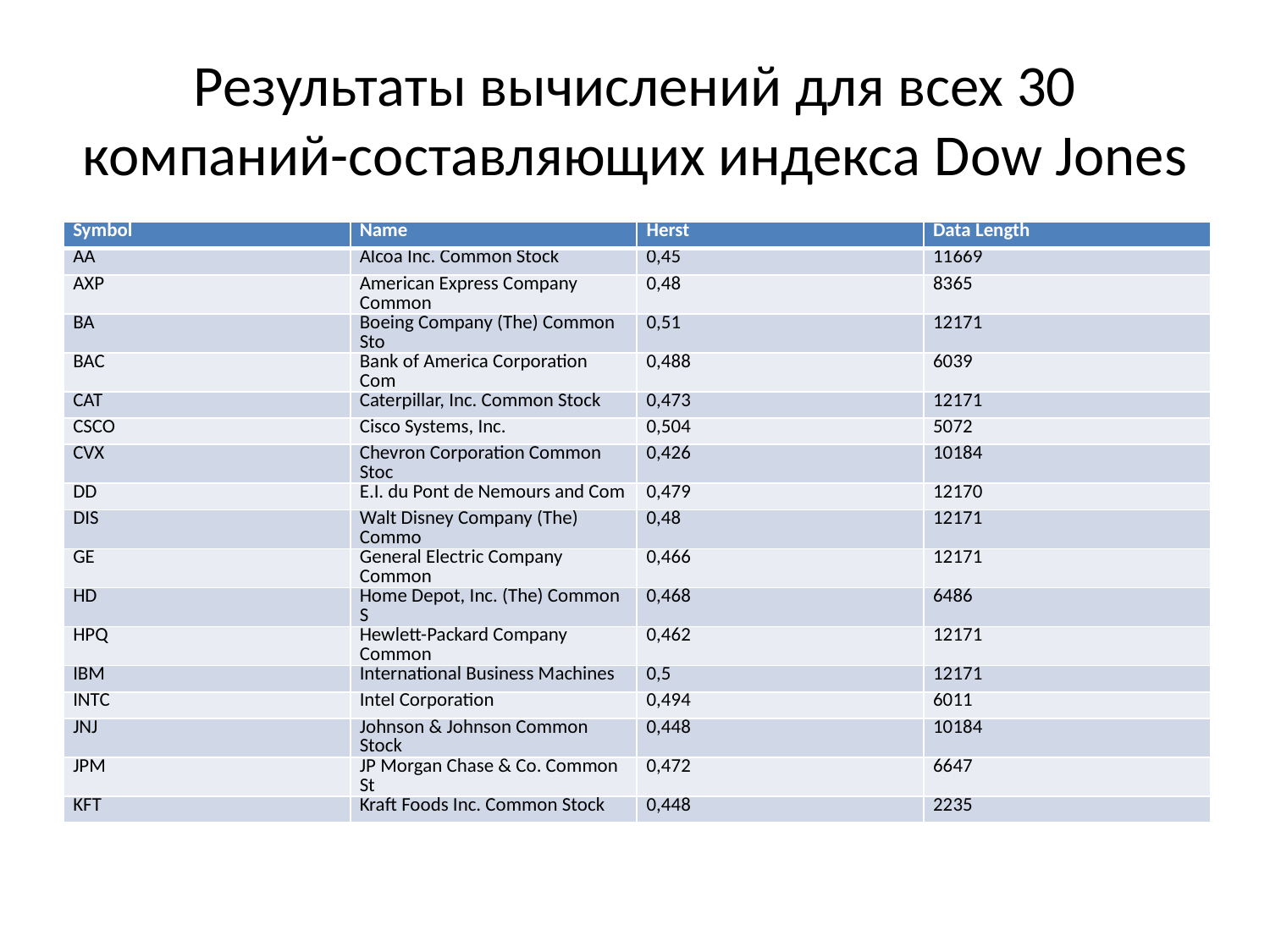

# Результаты вычислений для всех 30 компаний-составляющих индекса Dow Jones
| Symbol | Name | Herst | Data Length |
| --- | --- | --- | --- |
| AA | Alcoa Inc. Common Stock | 0,45 | 11669 |
| AXP | American Express Company Common | 0,48 | 8365 |
| BA | Boeing Company (The) Common Sto | 0,51 | 12171 |
| BAC | Bank of America Corporation Com | 0,488 | 6039 |
| CAT | Caterpillar, Inc. Common Stock | 0,473 | 12171 |
| CSCO | Cisco Systems, Inc. | 0,504 | 5072 |
| CVX | Chevron Corporation Common Stoc | 0,426 | 10184 |
| DD | E.I. du Pont de Nemours and Com | 0,479 | 12170 |
| DIS | Walt Disney Company (The) Commo | 0,48 | 12171 |
| GE | General Electric Company Common | 0,466 | 12171 |
| HD | Home Depot, Inc. (The) Common S | 0,468 | 6486 |
| HPQ | Hewlett-Packard Company Common | 0,462 | 12171 |
| IBM | International Business Machines | 0,5 | 12171 |
| INTC | Intel Corporation | 0,494 | 6011 |
| JNJ | Johnson & Johnson Common Stock | 0,448 | 10184 |
| JPM | JP Morgan Chase & Co. Common St | 0,472 | 6647 |
| KFT | Kraft Foods Inc. Common Stock | 0,448 | 2235 |